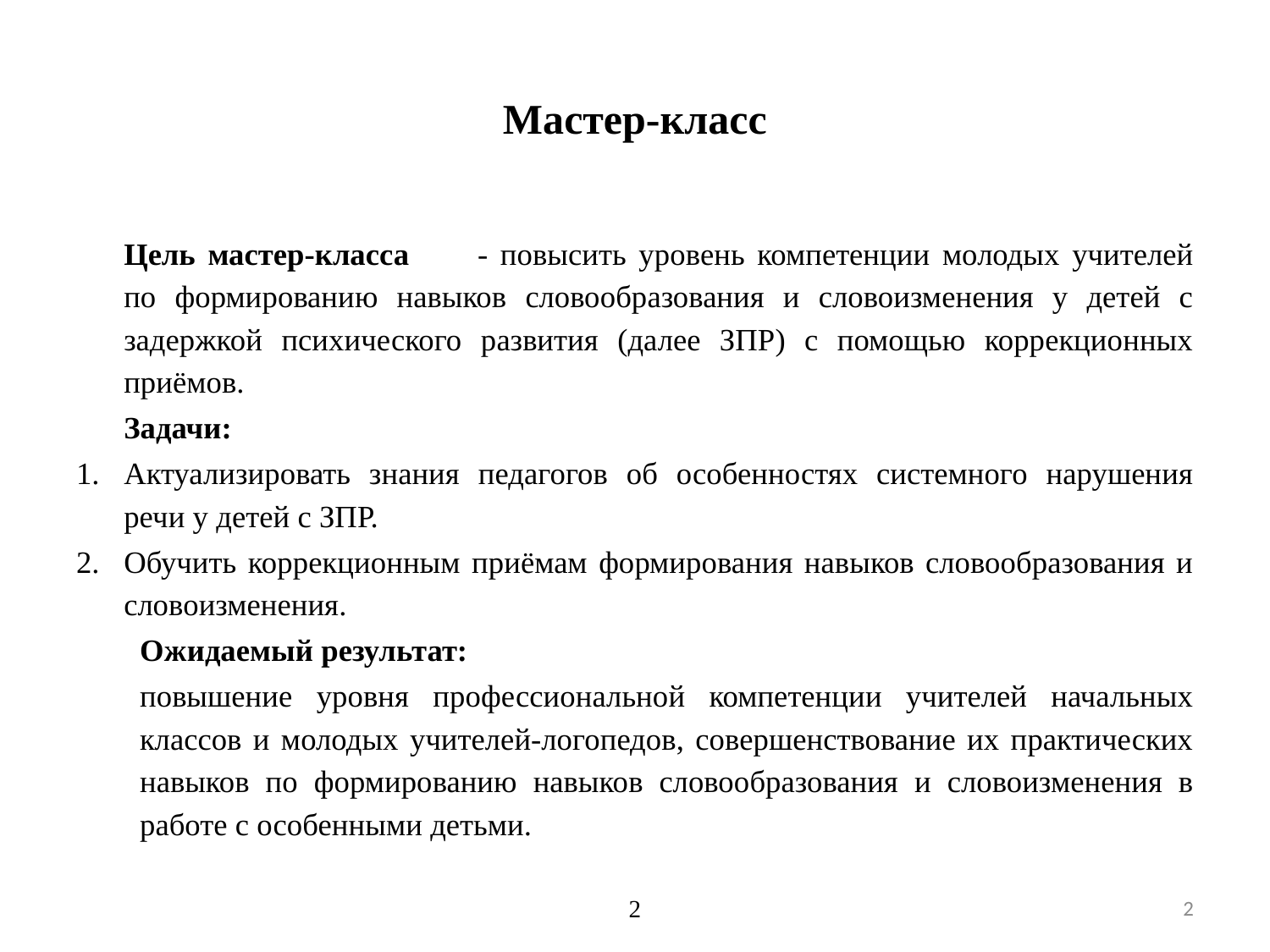

# Мастер-класс
Цель мастер-класса	- повысить уровень компетенции молодых учителей по формированию навыков словообразования и словоизменения у детей с задержкой психического развития (далее ЗПР) с помощью коррекционных приёмов.
Задачи:
Актуализировать знания педагогов об особенностях системного нарушения речи у детей с ЗПР.
Обучить коррекционным приёмам формирования навыков словообразования и словоизменения.
Ожидаемый результат:
повышение уровня профессиональной компетенции учителей начальных классов и молодых учителей-логопедов, совершенствование их практических навыков по формированию навыков словообразования и словоизменения в работе с особенными детьми.

2
2